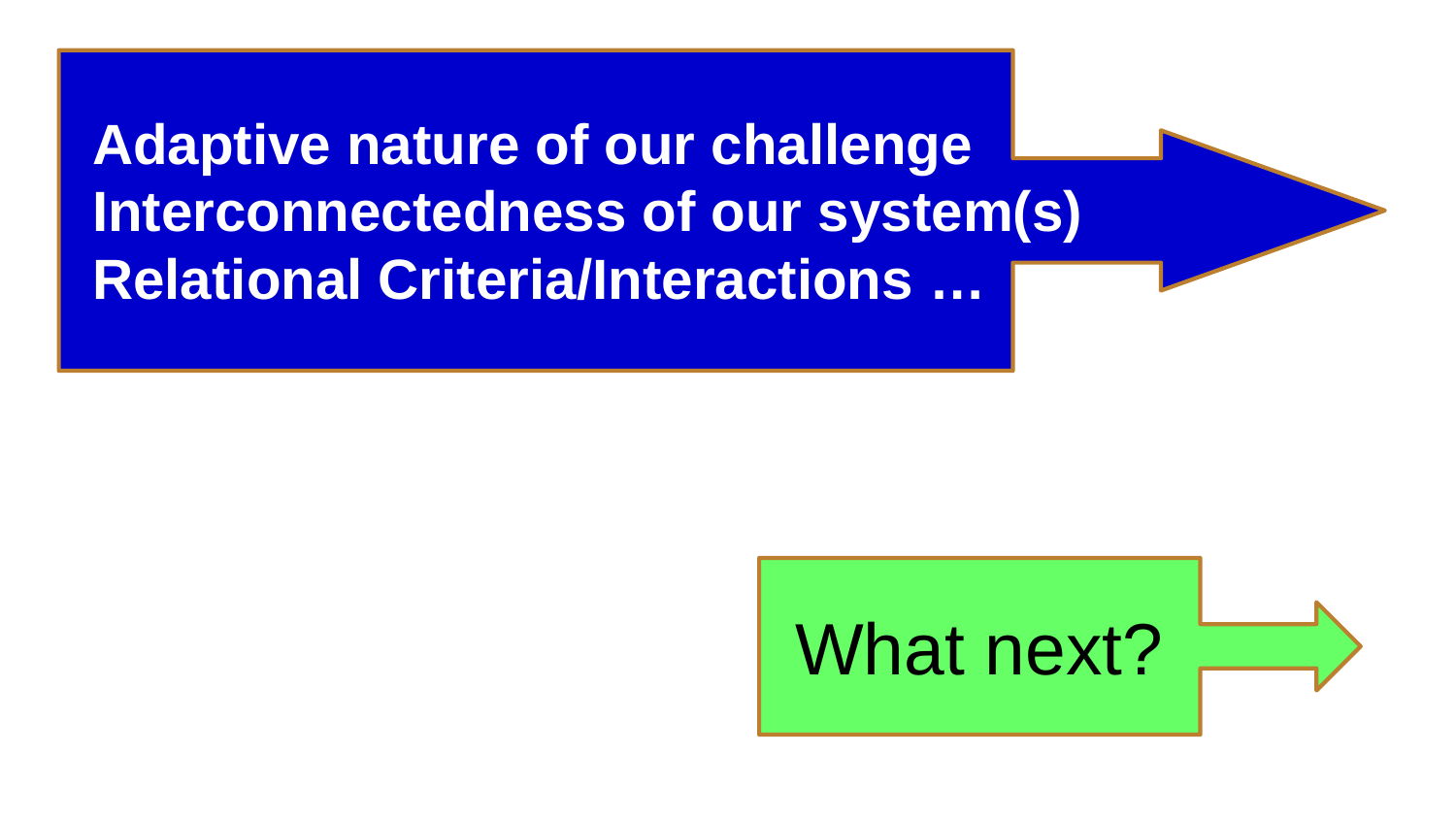

Adaptive nature of our challenge
Interconnectedness of our system(s)
Relational Criteria/Interactions …

What next?